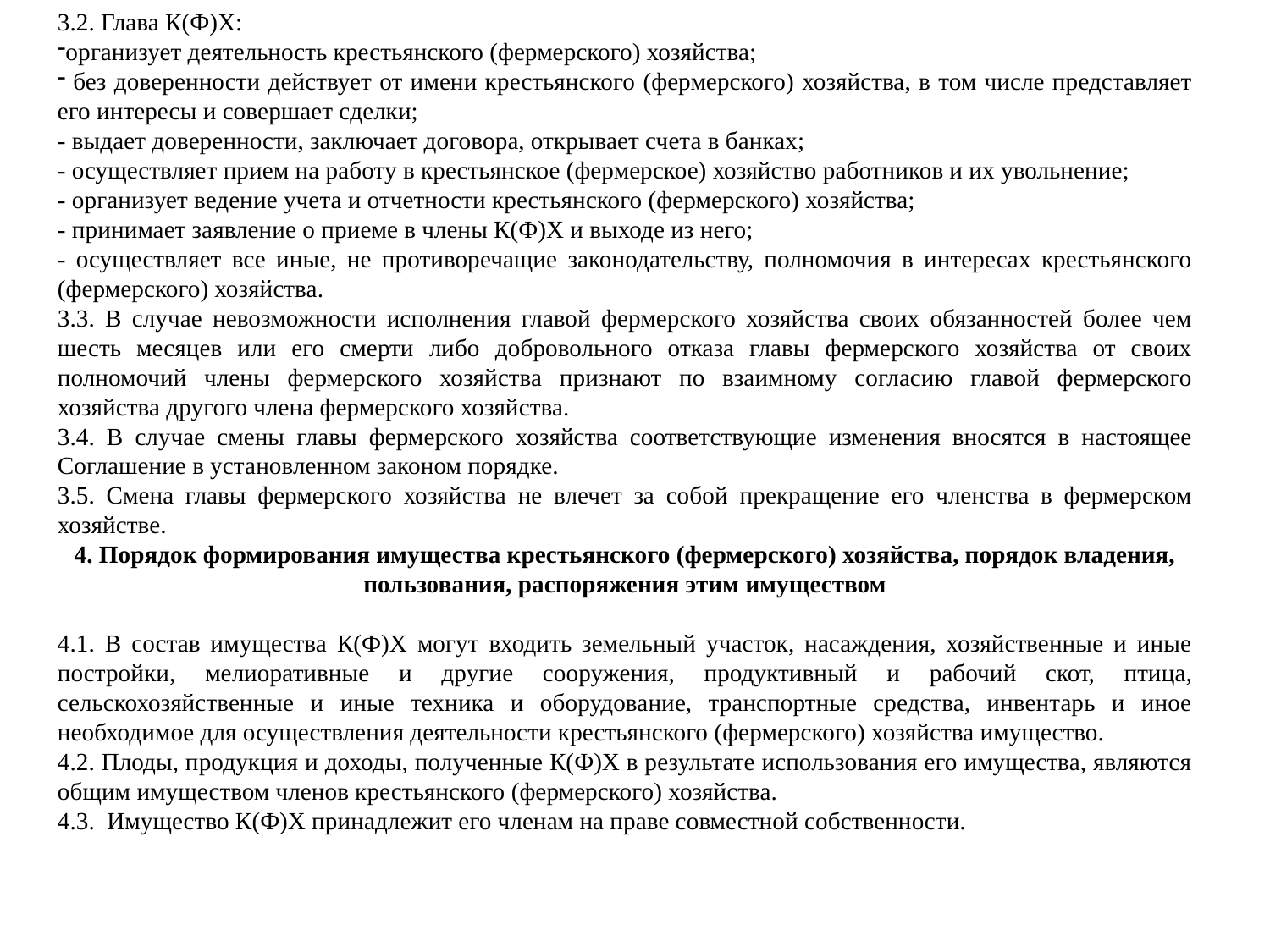

3.2. Глава К(Ф)Х:
организует деятельность крестьянского (фермерского) хозяйства;
 без доверенности действует от имени крестьянского (фермерского) хозяйства, в том числе представляет его интересы и совершает сделки;
- выдает доверенности, заключает договора, открывает счета в банках;
- осуществляет прием на работу в крестьянское (фермерское) хозяйство работников и их увольнение;
- организует ведение учета и отчетности крестьянского (фермерского) хозяйства;
- принимает заявление о приеме в члены К(Ф)Х и выходе из него;
- осуществляет все иные, не противоречащие законодательству, полномочия в интересах крестьянского (фермерского) хозяйства.
3.3. В случае невозможности исполнения главой фермерского хозяйства своих обязанностей более чем шесть месяцев или его смерти либо добровольного отказа главы фермерского хозяйства от своих полномочий члены фермерского хозяйства признают по взаимному согласию главой фермерского хозяйства другого члена фермерского хозяйства.
3.4. В случае смены главы фермерского хозяйства соответствующие изменения вносятся в настоящее Соглашение в установленном законом порядке.
3.5. Смена главы фермерского хозяйства не влечет за собой прекращение его членства в фермерском хозяйстве.
4. Порядок формирования имущества крестьянского (фермерского) хозяйства, порядок владения, пользования, распоряжения этим имуществом

4.1. В состав имущества К(Ф)Х могут входить земельный участок, насаждения, хозяйственные и иные постройки, мелиоративные и другие сооружения, продуктивный и рабочий скот, птица, сельскохозяйственные и иные техника и оборудование, транспортные средства, инвентарь и иное необходимое для осуществления деятельности крестьянского (фермерского) хозяйства имущество.
4.2. Плоды, продукция и доходы, полученные К(Ф)Х в результате использования его имущества, являются общим имуществом членов крестьянского (фермерского) хозяйства.
4.3.  Имущество К(Ф)Х принадлежит его членам на праве совместной собственности.